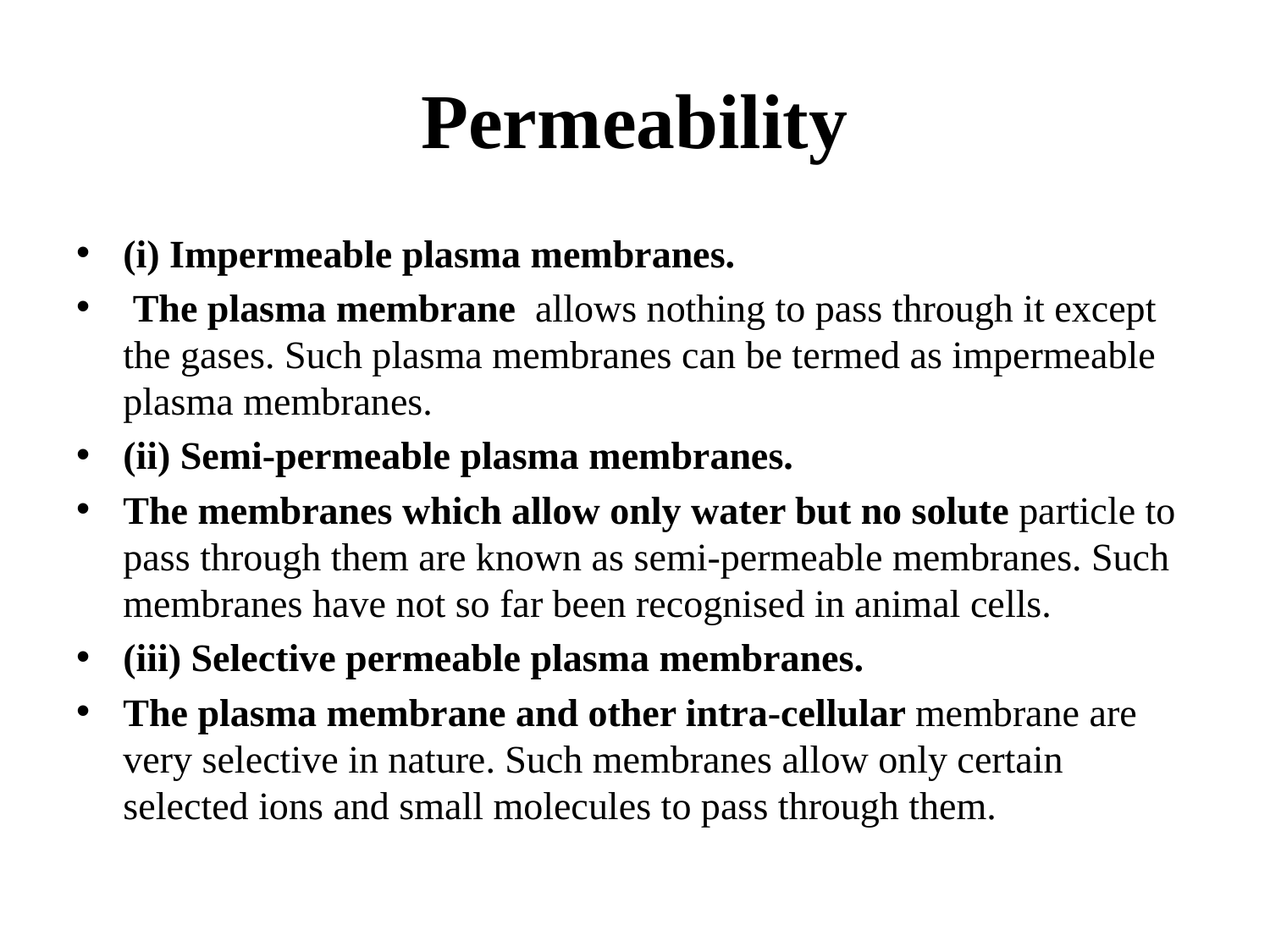

# Permeability
(i) Impermeable plasma membranes.
 The plasma membrane  allows nothing to pass through it except the gases. Such plasma membranes can be termed as impermeable plasma membranes.
(ii) Semi-permeable plasma membranes.
The membranes which allow only water but no solute particle to pass through them are known as semi-permeable membranes. Such membranes have not so far been recognised in animal cells.
(iii) Selective permeable plasma membranes.
The plasma membrane and other intra-cellular membrane are very selective in nature. Such membranes allow only certain selected ions and small molecules to pass through them.